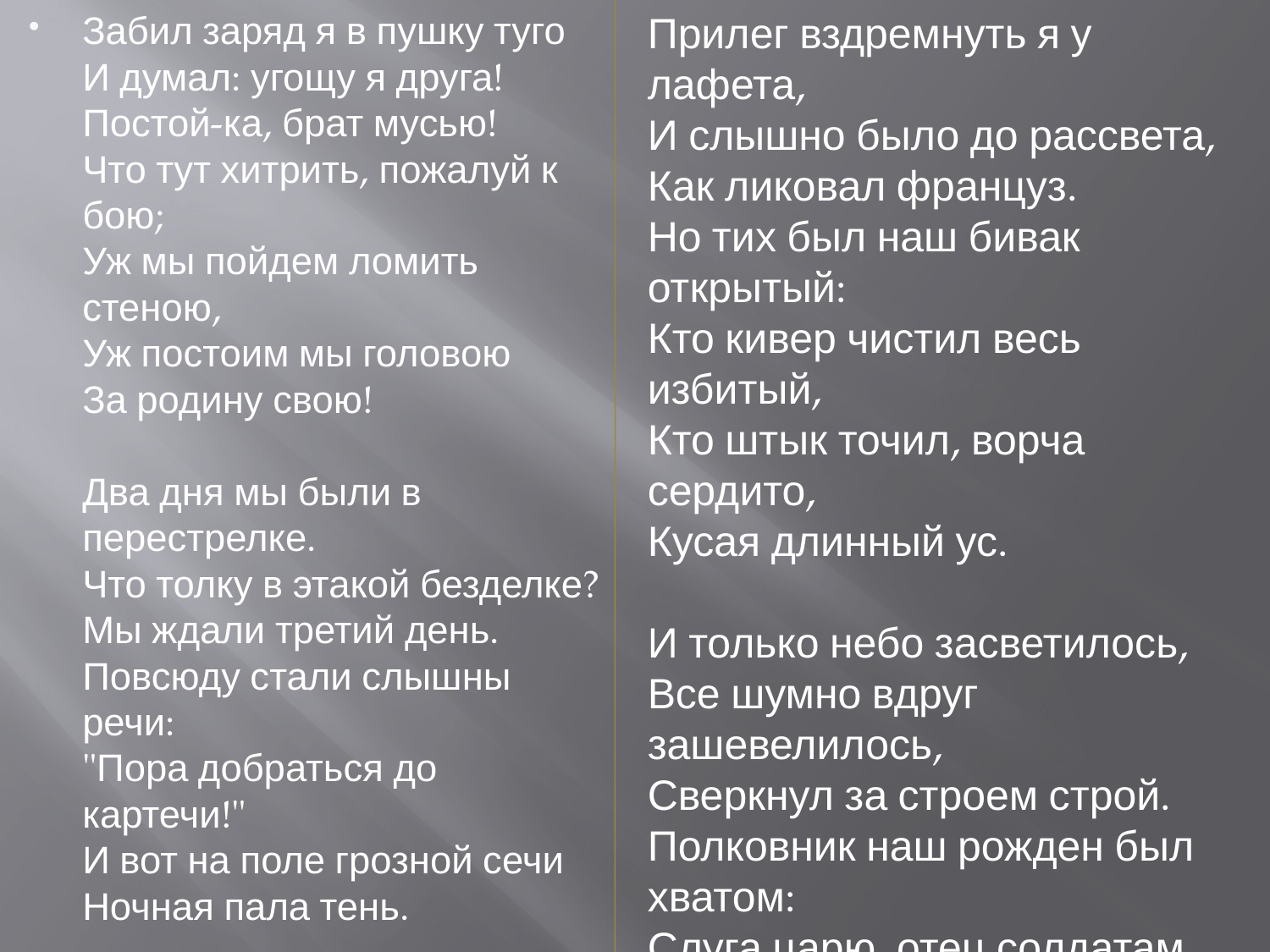

Забил заряд я в пушку туго
И думал: угощу я друга!
Постой-ка, брат мусью!
Что тут хитрить, пожалуй к бою;
Уж мы пойдем ломить стеною,
Уж постоим мы головою
За родину свою!
Два дня мы были в перестрелке.
Что толку в этакой безделке?
Мы ждали третий день.
Повсюду стали слышны речи:
"Пора добраться до картечи!"
И вот на поле грозной сечи
Ночная пала тень.
Прилег вздремнуть я у лафета,
И слышно было до рассвета,
Как ликовал француз.
Но тих был наш бивак открытый:
Кто кивер чистил весь избитый,
Кто штык точил, ворча сердито,
Кусая длинный ус.
И только небо засветилось,
Все шумно вдруг зашевелилось,
Сверкнул за строем строй.
Полковник наш рожден был хватом:
Слуга царю, отец солдатам...
Да, жаль его: сражен булатом,
Он спит в земле сырой.
#